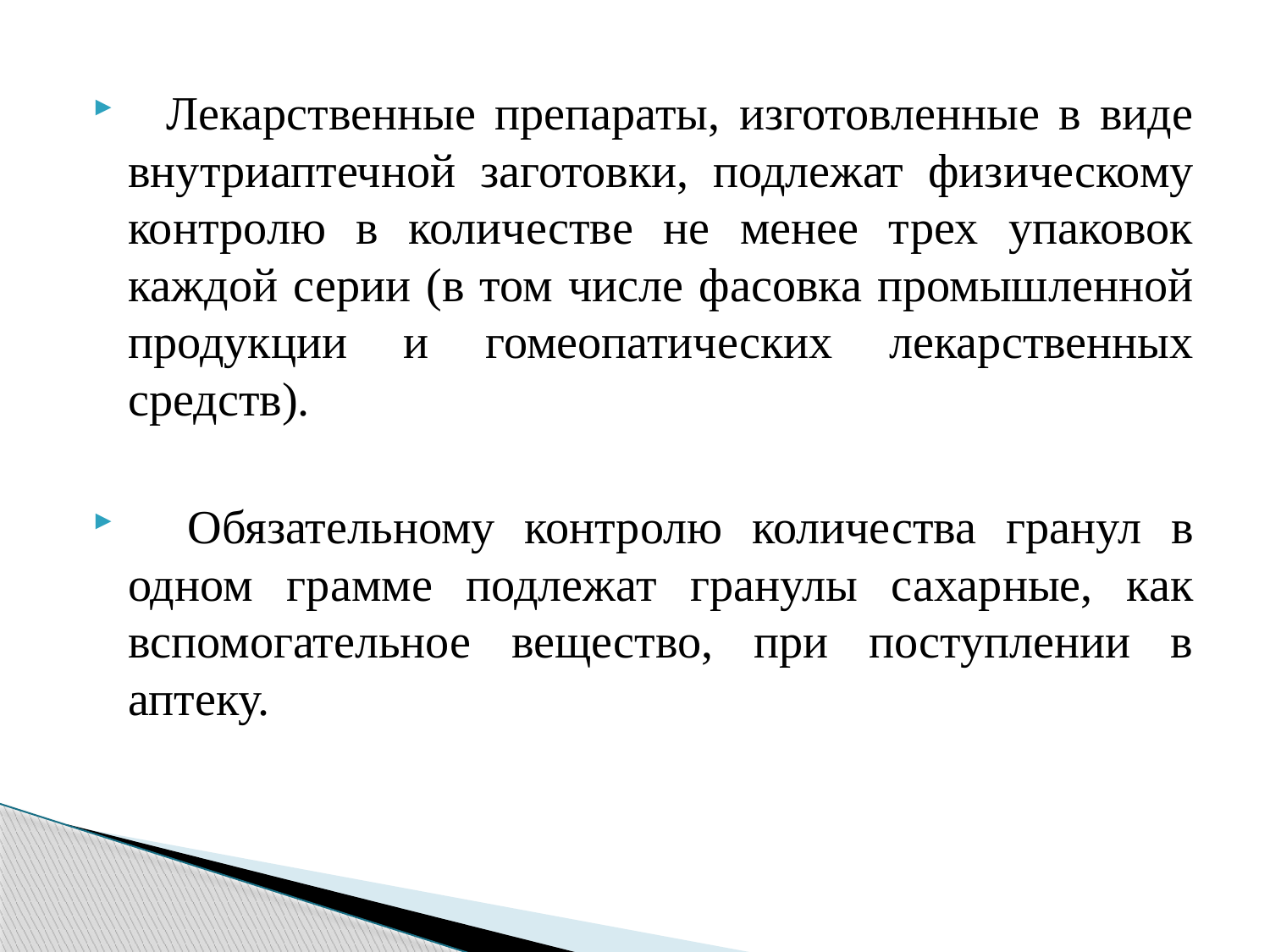

Лекарственные препараты, изготовленные в виде внутриаптечной заготовки, подлежат физическому контролю в количестве не менее трех упаковок каждой серии (в том числе фасовка промышленной продукции и гомеопатических лекарственных средств).

  Обязательному контролю количества гранул в одном грамме подлежат гранулы сахарные, как вспомогательное вещество, при поступлении в аптеку.